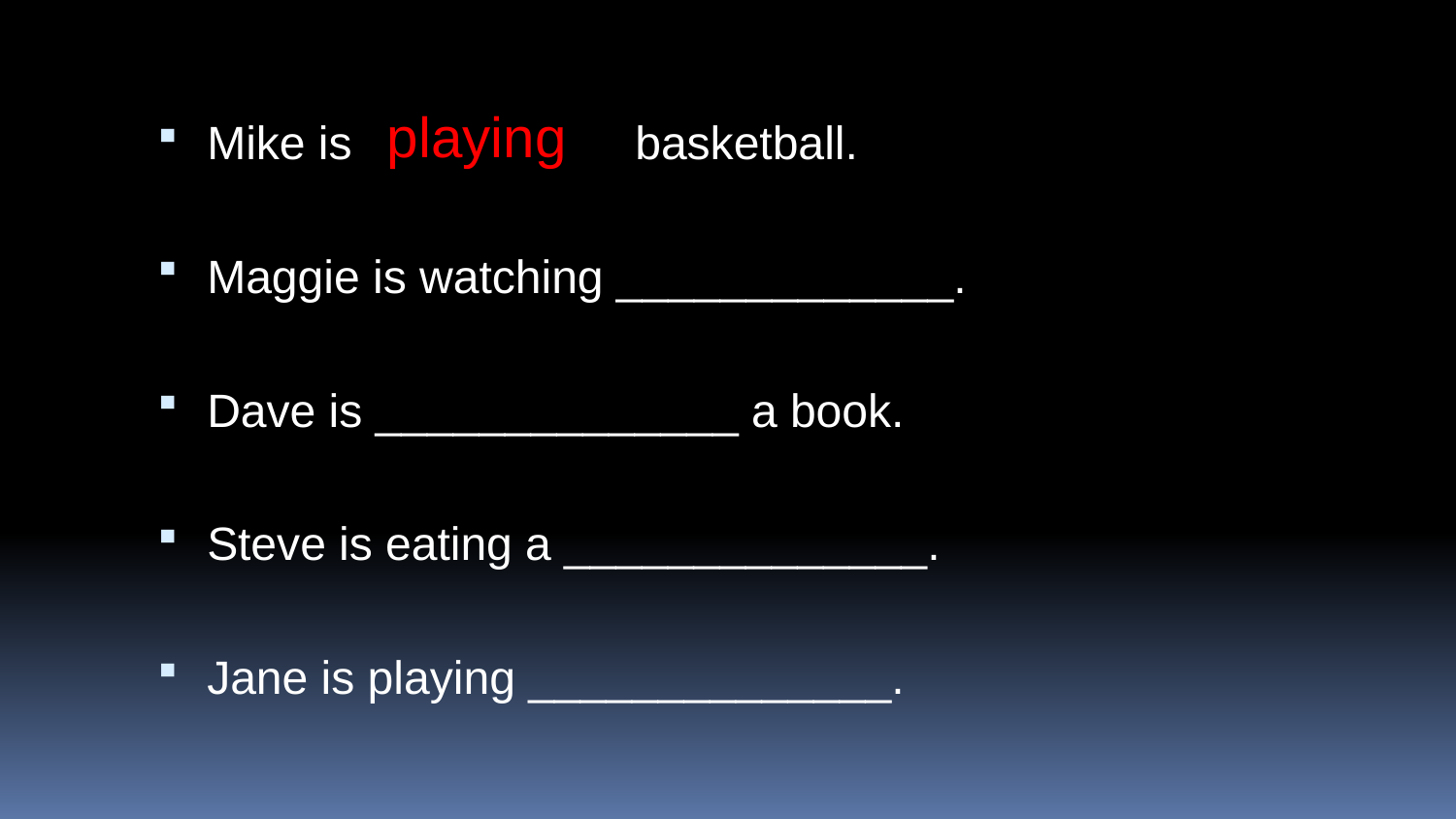

playing
Mike is                      basketball.

Maggie is watching _____________.

Dave is ______________ a book.

Steve is eating a ______________.

Jane is playing ______________.